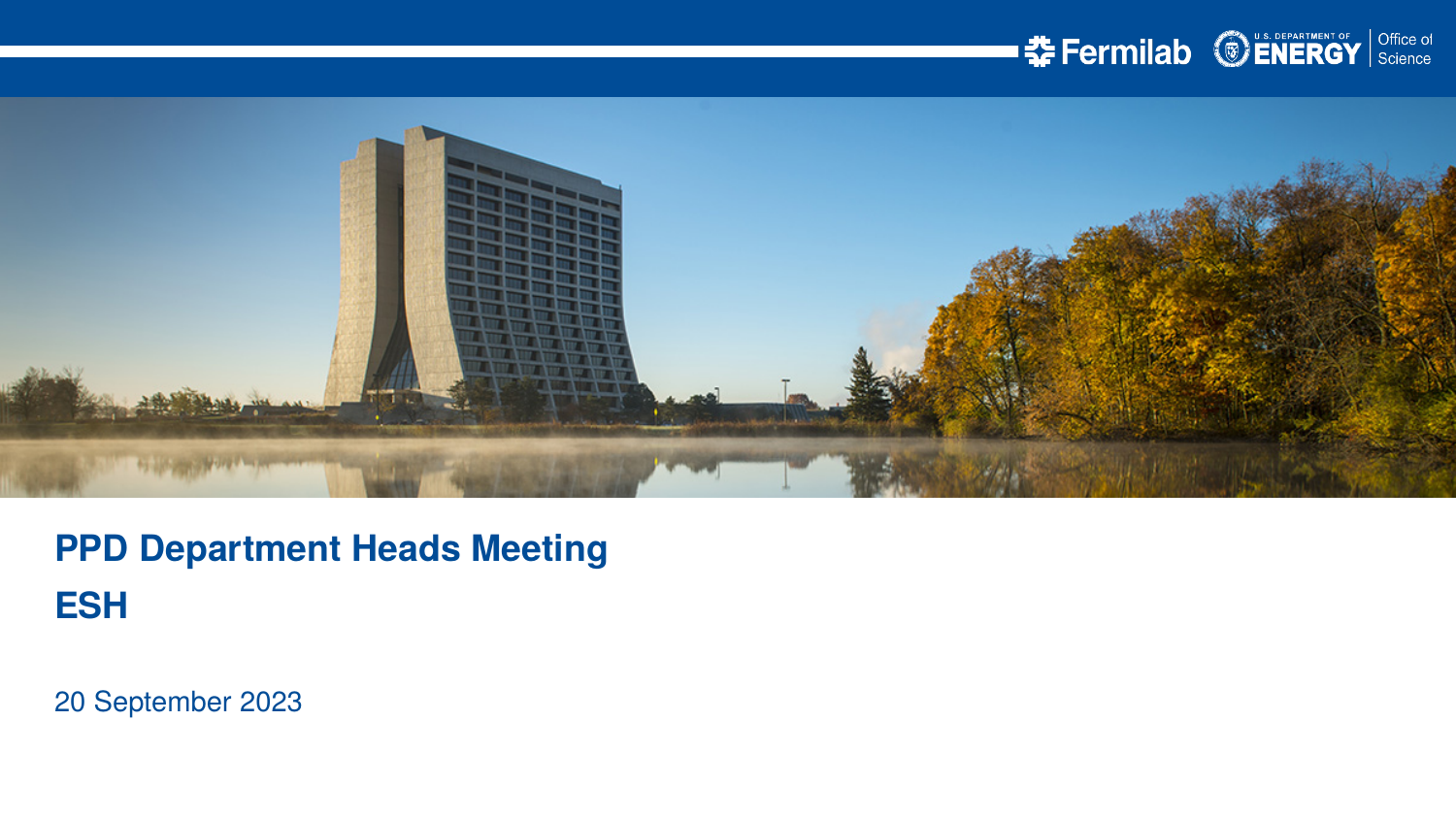

PPD Department Heads Meeting
ESH

20 September 2023